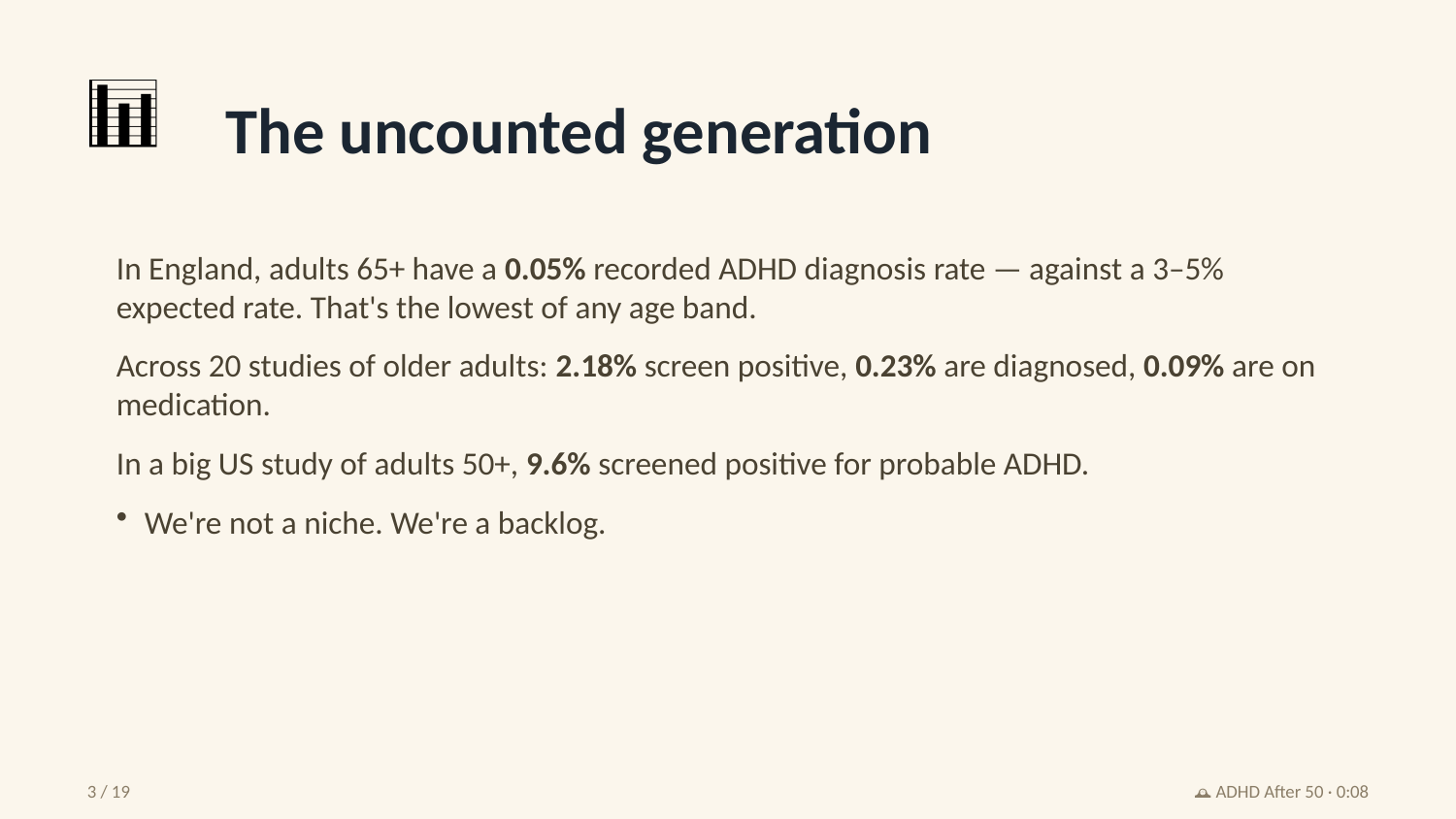

📊
The uncounted generation
In England, adults 65+ have a 0.05% recorded ADHD diagnosis rate — against a 3–5% expected rate. That's the lowest of any age band.
Across 20 studies of older adults: 2.18% screen positive, 0.23% are diagnosed, 0.09% are on medication.
In a big US study of adults 50+, 9.6% screened positive for probable ADHD.
We're not a niche. We're a backlog.
3 / 19
🕰️ ADHD After 50 · 0:08